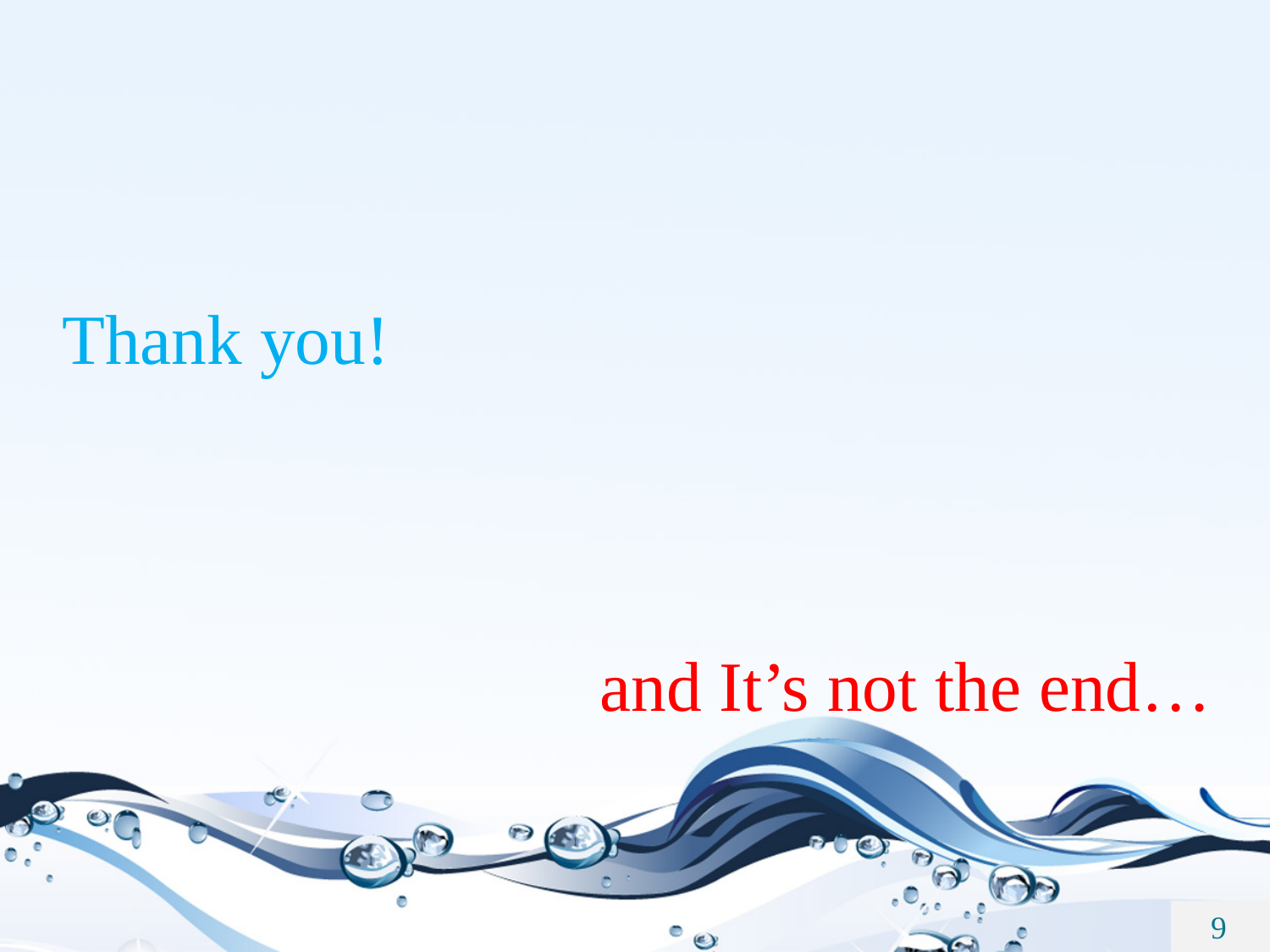

Thank you!

 and It’s not the end…
  9